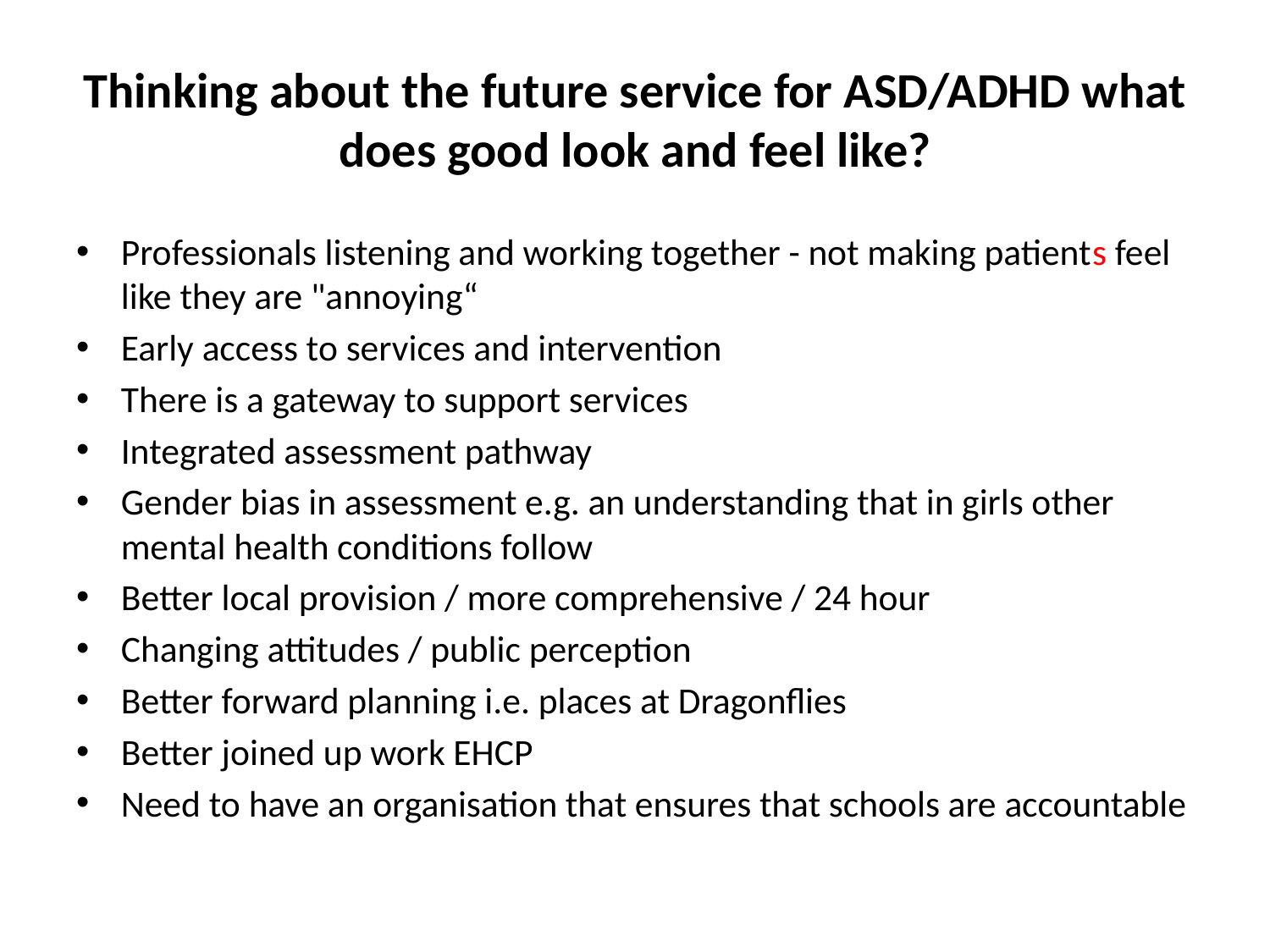

# Thinking about the future service for ASD/ADHD what does good look and feel like?
Professionals listening and working together - not making patients feel like they are "annoying“
Early access to services and intervention
There is a gateway to support services
Integrated assessment pathway
Gender bias in assessment e.g. an understanding that in girls other mental health conditions follow
Better local provision / more comprehensive / 24 hour
Changing attitudes / public perception
Better forward planning i.e. places at Dragonflies
Better joined up work EHCP
Need to have an organisation that ensures that schools are accountable